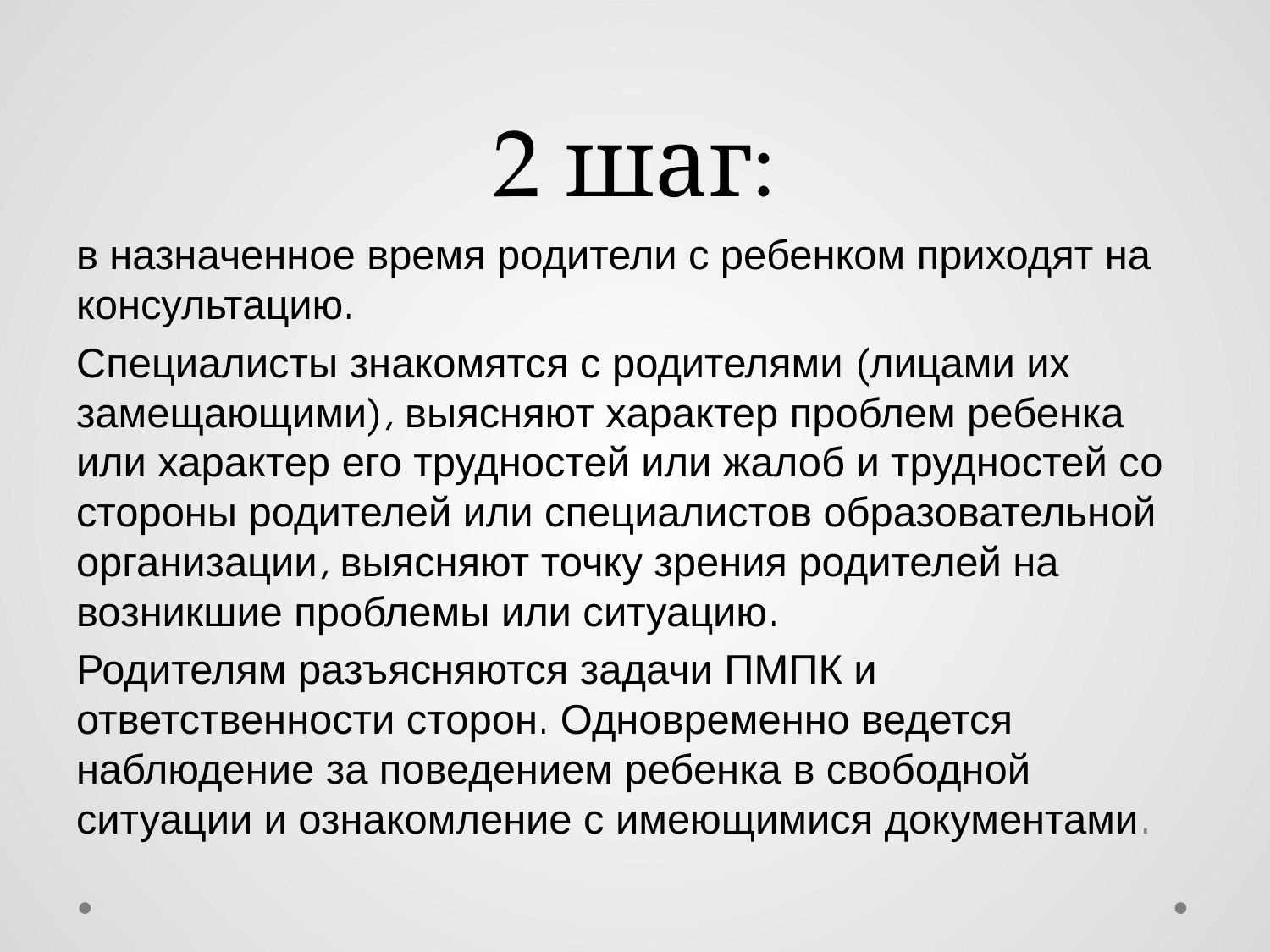

# 2 шаг:
в назначенное время родители с ребенком приходят на консультацию.
Специалисты знакомятся с родителями (лицами их замещающими), выясняют характер проблем ребенка или характер его трудностей или жалоб и трудностей со стороны родителей или специалистов образовательной организации, выясняют точку зрения родителей на возникшие проблемы или ситуацию.
Родителям разъясняются задачи ПМПК и ответственности сторон. Одновременно ведется наблюдение за поведением ребенка в свободной ситуации и ознакомление с имеющимися документами.